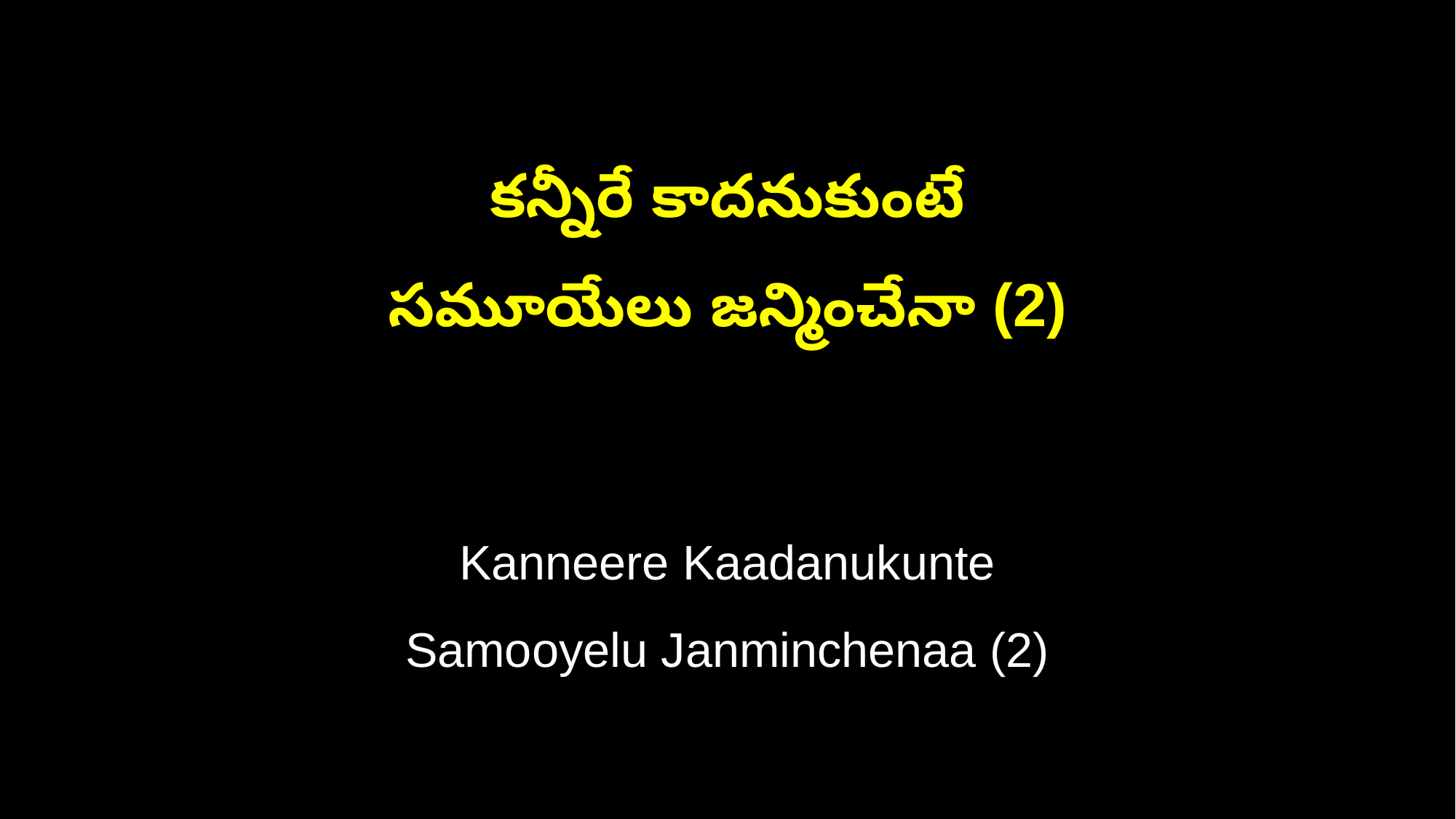

కన్నీరే కాదనుకుంటే
సమూయేలు జన్మించేనా (2)
Kanneere Kaadanukunte
Samooyelu Janminchenaa (2)